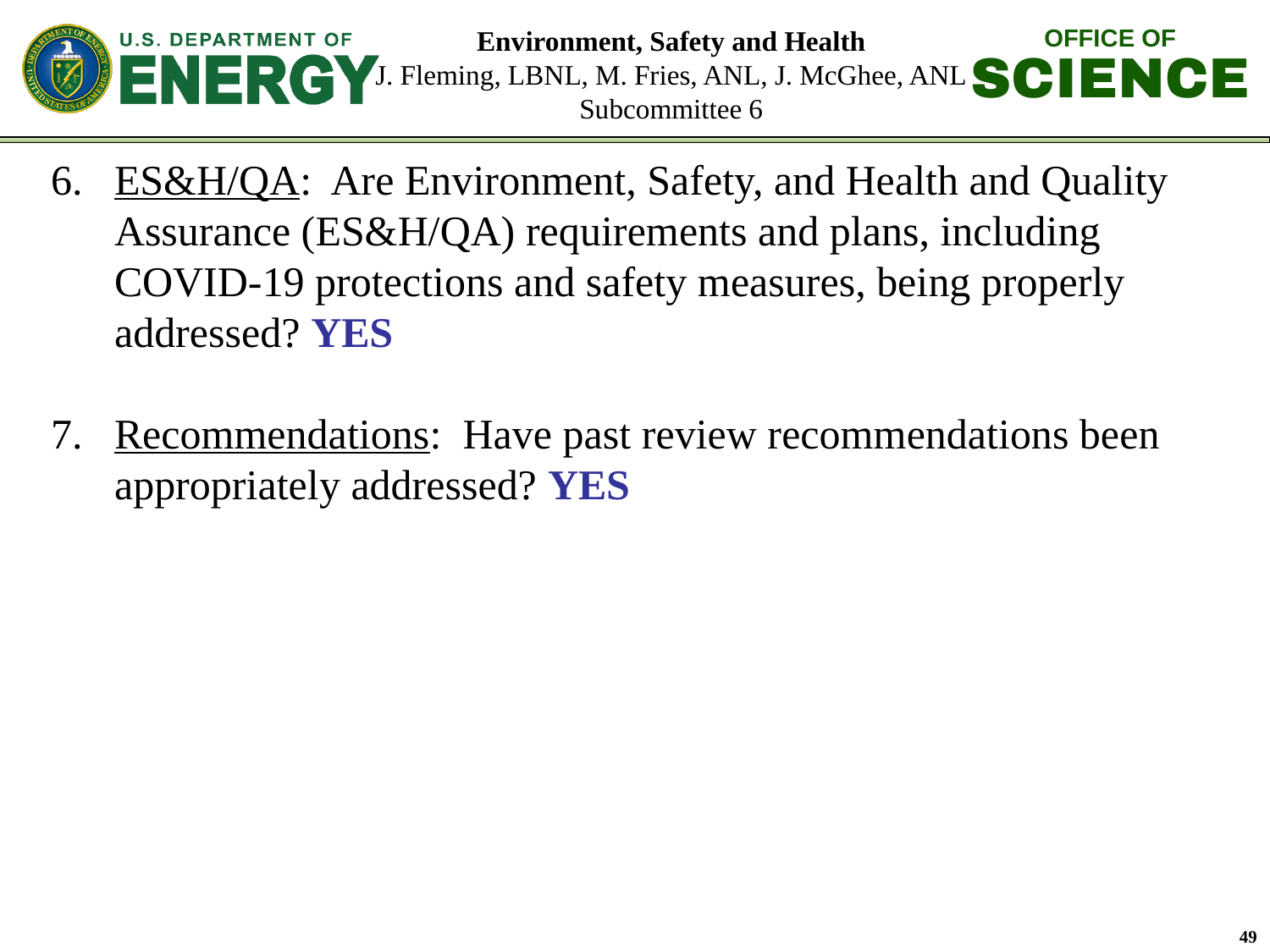

# Environment, Safety and Health J. Fleming, LBNL, M. Fries, ANL, J. McGhee, ANL Subcommittee 6
ES&H/QA:  Are Environment, Safety, and Health and Quality Assurance (ES&H/QA) requirements and plans, including COVID-19 protections and safety measures, being properly addressed? YES

Recommendations:  Have past review recommendations been appropriately addressed? YES

49